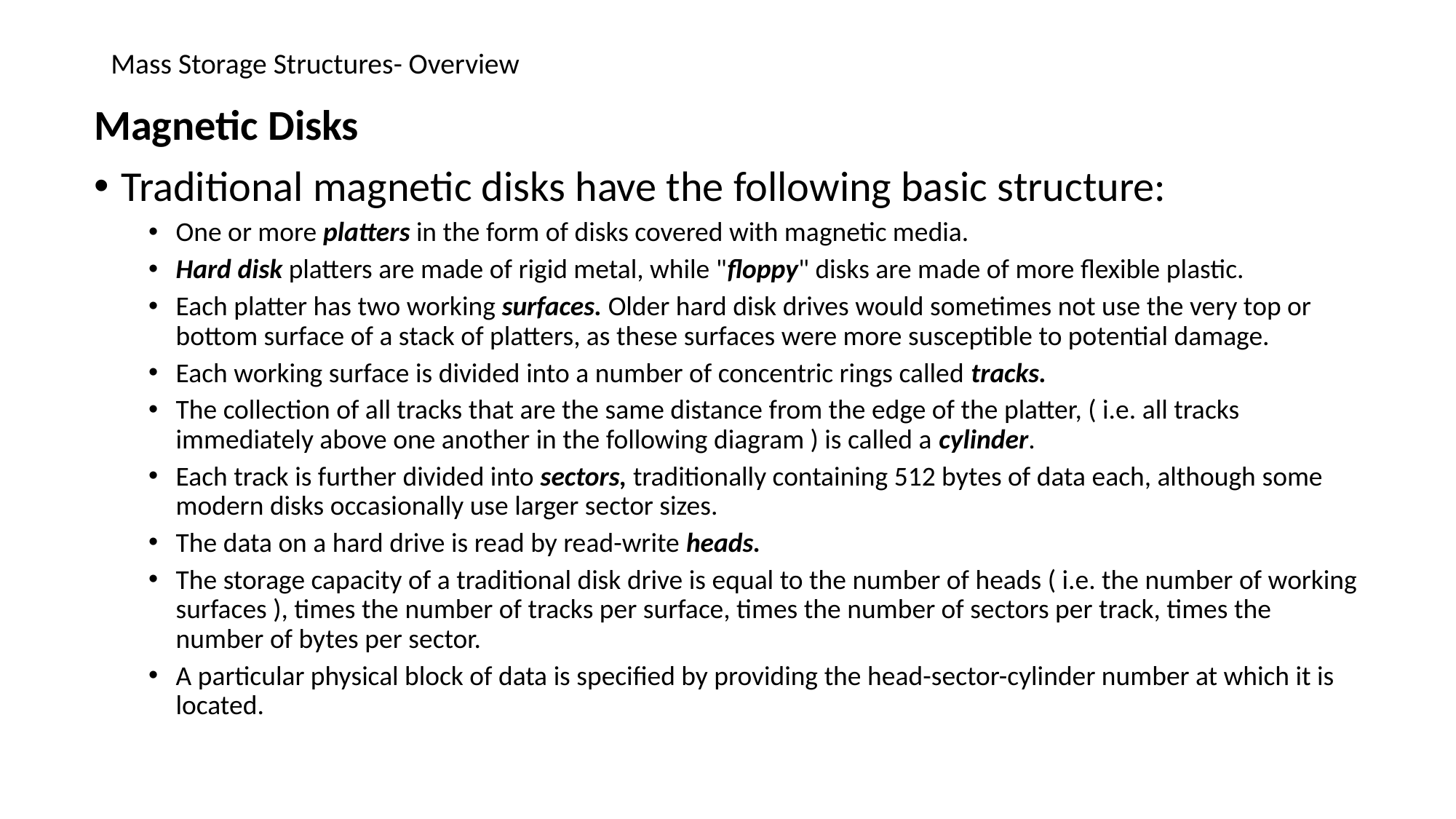

# Mass Storage Structures- Overview
Magnetic Disks
Traditional magnetic disks have the following basic structure:
One or more platters in the form of disks covered with magnetic media.
Hard disk platters are made of rigid metal, while "floppy" disks are made of more flexible plastic.
Each platter has two working surfaces. Older hard disk drives would sometimes not use the very top or bottom surface of a stack of platters, as these surfaces were more susceptible to potential damage.
Each working surface is divided into a number of concentric rings called tracks.
The collection of all tracks that are the same distance from the edge of the platter, ( i.e. all tracks immediately above one another in the following diagram ) is called a cylinder.
Each track is further divided into sectors, traditionally containing 512 bytes of data each, although some modern disks occasionally use larger sector sizes.
The data on a hard drive is read by read-write heads.
The storage capacity of a traditional disk drive is equal to the number of heads ( i.e. the number of working surfaces ), times the number of tracks per surface, times the number of sectors per track, times the number of bytes per sector.
A particular physical block of data is specified by providing the head-sector-cylinder number at which it is located.